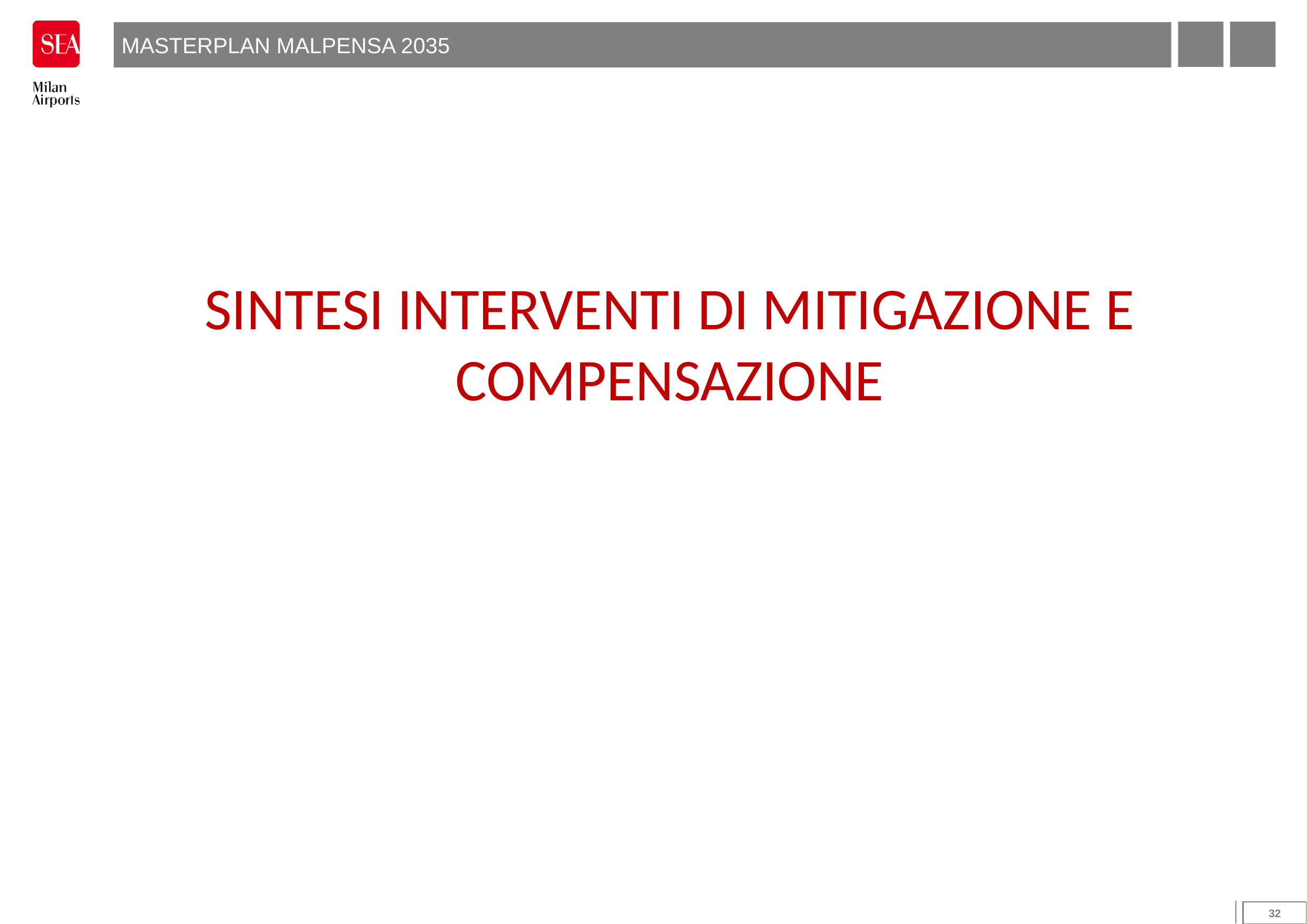

MASTERPLAN MALPENSA 2035
SINTESI INTERVENTI DI MITIGAZIONE E COMPENSAZIONE